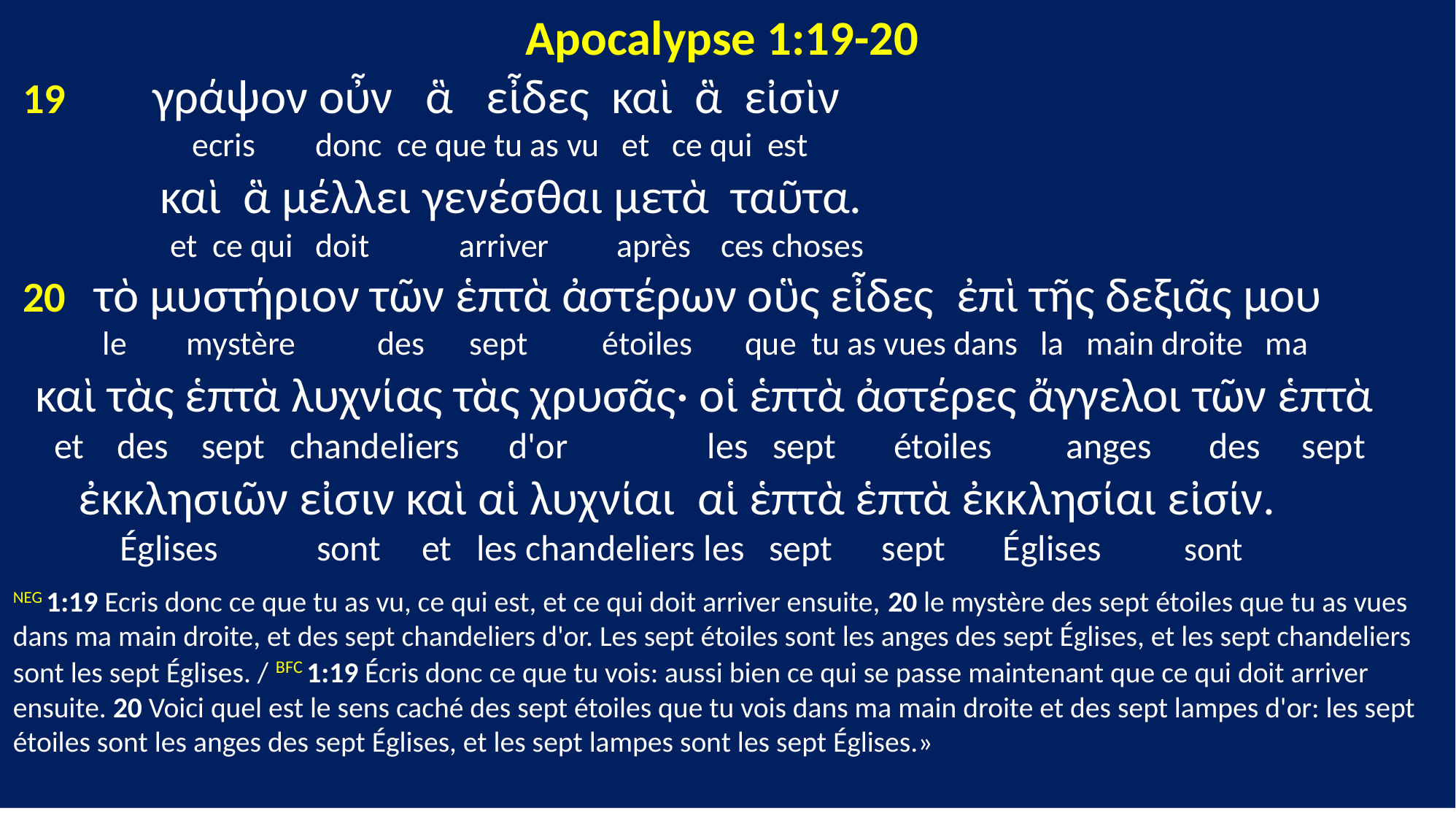

Apocalypse 1:19-20
 19         γράψον οὖν   ἃ   εἶδες  καὶ  ἃ  εἰσὶν
                        ecris        donc  ce que tu as vu   et   ce qui  est
             καὶ  ἃ μέλλει γενέσθαι μετὰ  ταῦτα.
                     et  ce qui   doit            arriver         après    ces choses
 20   τὸ μυστήριον τῶν ἑπτὰ ἀστέρων οὓς εἶδες  ἐπὶ τῆς δεξιᾶς μου
            le        mystère           des      sept          étoiles       que  tu as vues dans   la   main droite   ma
  καὶ τὰς ἑπτὰ λυχνίας τὰς χρυσᾶς· οἱ ἑπτὰ ἀστέρες ἄγγελοι τῶν ἑπτὰ
     et    des    sept   chandeliers      d'or                 les   sept       étoiles         anges       des     sept
      ἐκκλησιῶν εἰσιν καὶ αἱ λυχνίαι  αἱ ἑπτὰ ἑπτὰ ἐκκλησίαι εἰσίν.
             Églises            sont     et   les chandeliers les   sept      sept       Églises          sont

NEG 1:19 Ecris donc ce que tu as vu, ce qui est, et ce qui doit arriver ensuite, 20 le mystère des sept étoiles que tu as vues dans ma main droite, et des sept chandeliers d'or. Les sept étoiles sont les anges des sept Églises, et les sept chandeliers sont les sept Églises. / BFC 1:19 Écris donc ce que tu vois: aussi bien ce qui se passe maintenant que ce qui doit arriver ensuite. 20 Voici quel est le sens caché des sept étoiles que tu vois dans ma main droite et des sept lampes d'or: les sept étoiles sont les anges des sept Églises, et les sept lampes sont les sept Églises.»